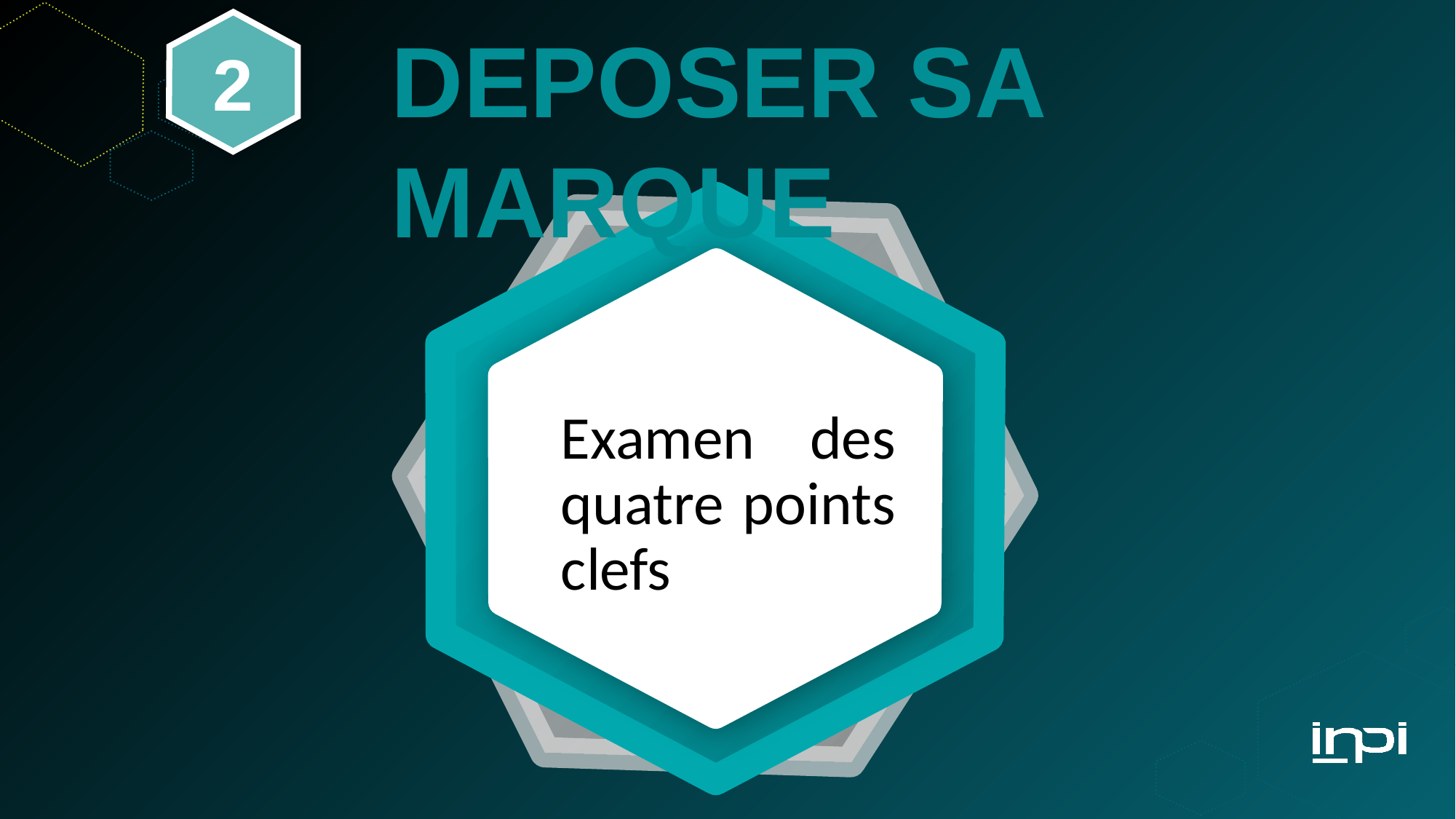

DEPOSER SA MARQUE
2
# Examen des quatre points clefs